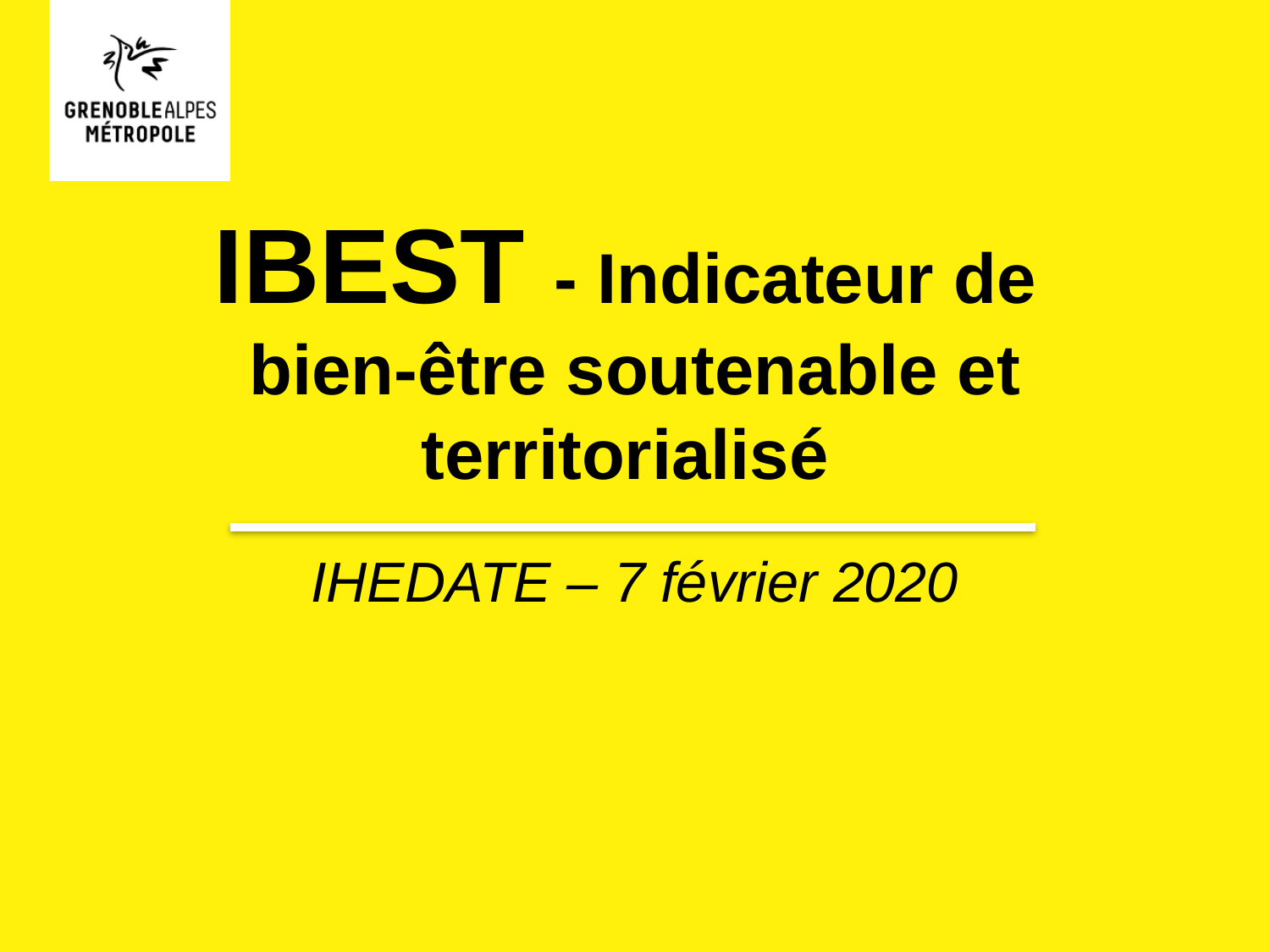

# IBEST - Indicateur de bien-être soutenable et territorialisé
IHEDATE – 7 février 2020